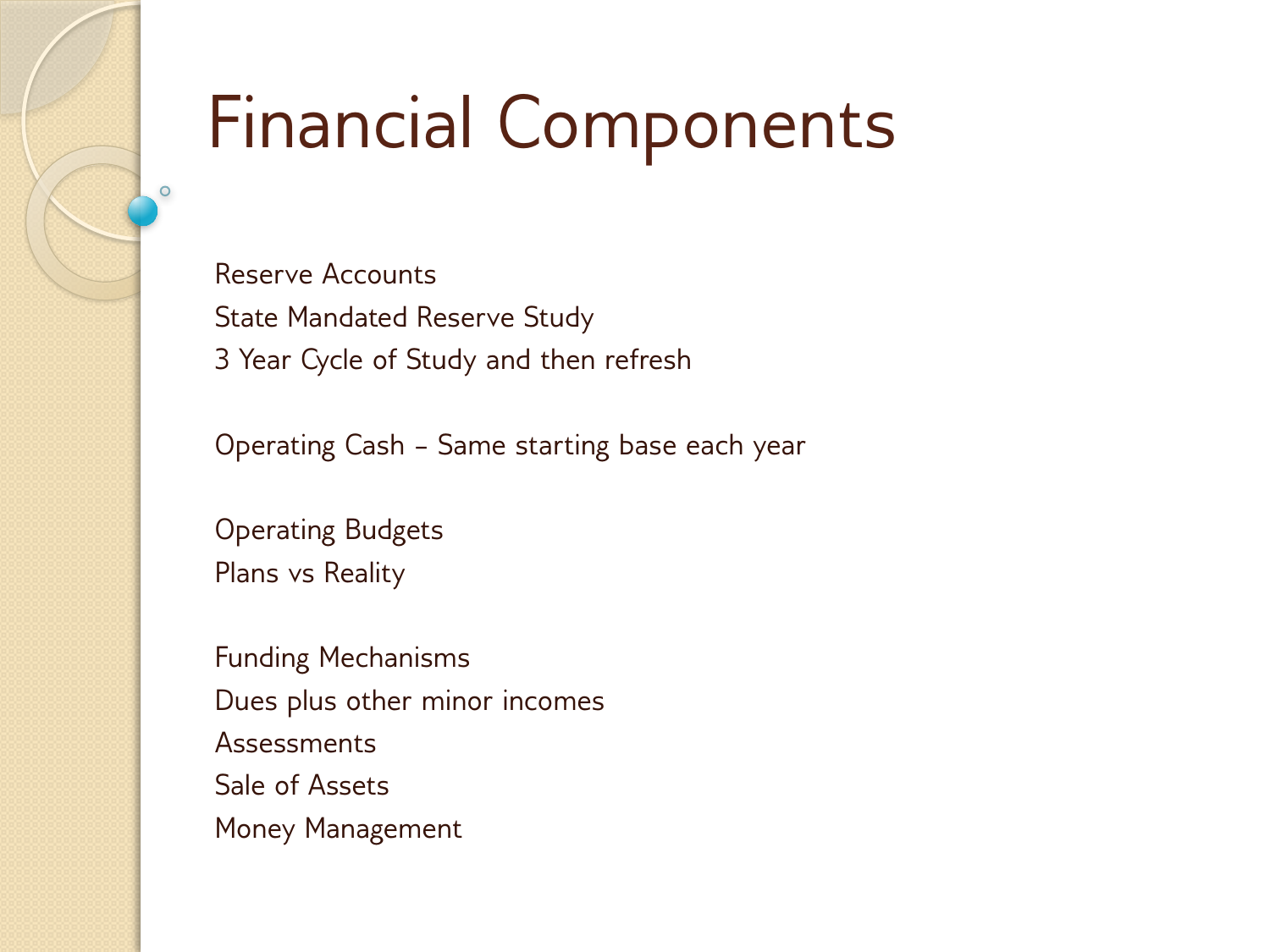

# Financial Components

Reserve Accounts
	State Mandated Reserve Study
	3 Year Cycle of Study and then refresh

Operating Cash – Same starting base each year

Operating Budgets
	Plans vs Reality

Funding Mechanisms
	Dues plus other minor incomes
	Assessments
	Sale of Assets
	Money Management